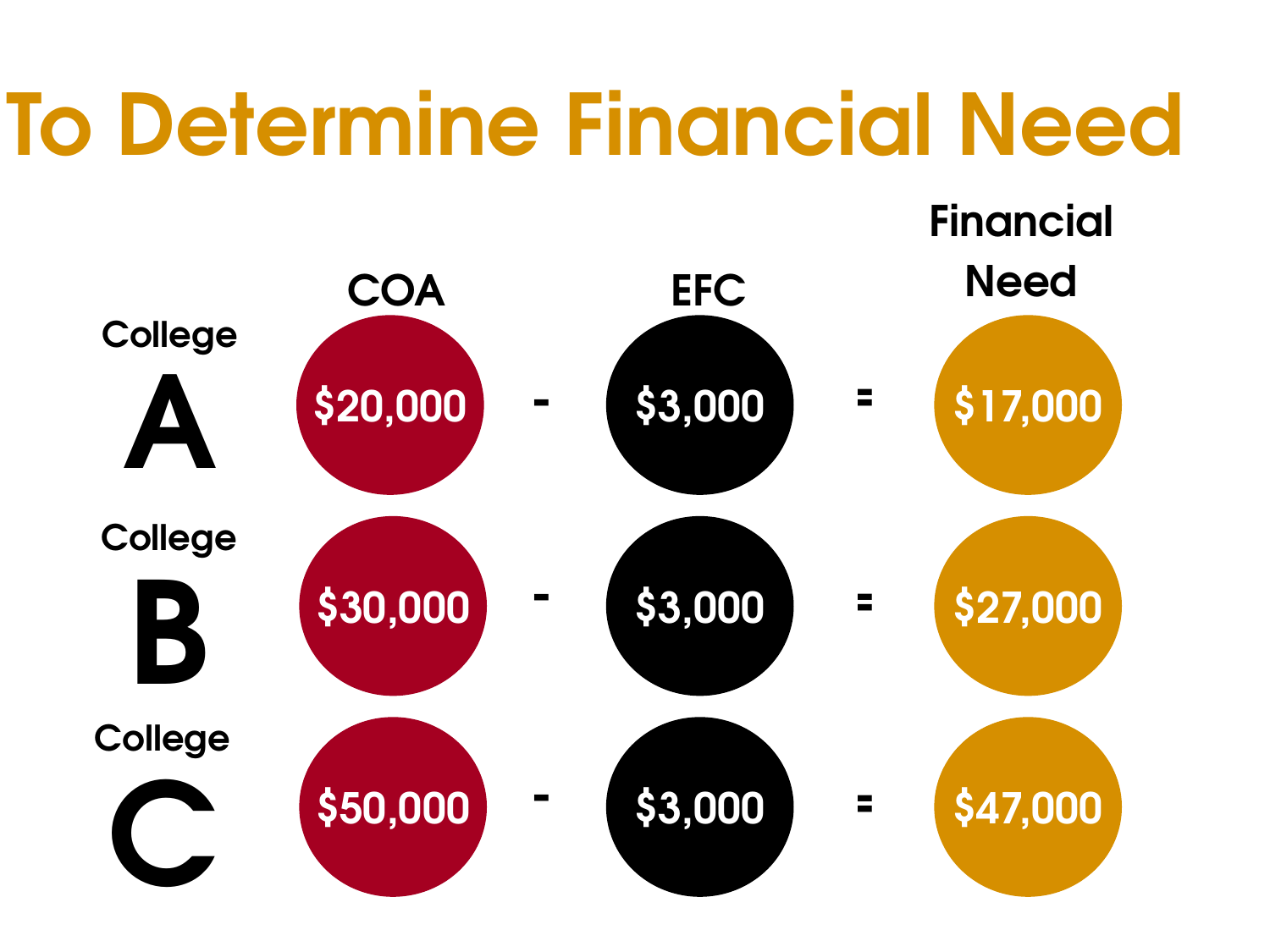

To Determine Financial Need
Financial
Need

COA

EFC

$20,000

$3,000

$17,000
College
A
-
=

$30,000

$3,000

$27,000
College
B
-
=

$50,000

$3,000

$47,000
College
C
-
=